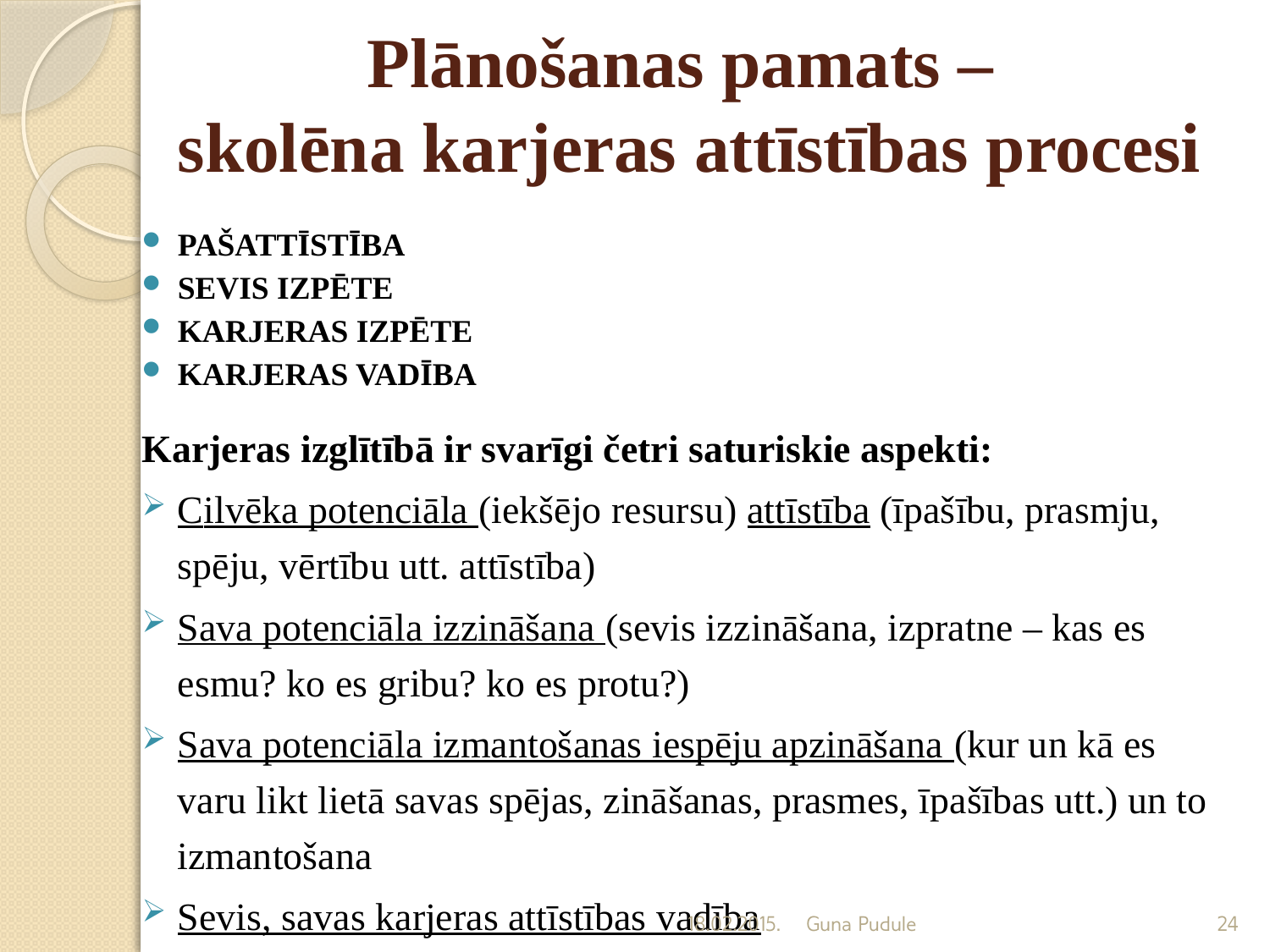

# Plānošanas pamats – skolēna karjeras attīstības procesi

PAŠATTĪSTĪBA
SEVIS IZPĒTE
KARJERAS IZPĒTE
KARJERAS VADĪBA

Karjeras izglītībā ir svarīgi četri saturiskie aspekti:
Cilvēka potenciāla (iekšējo resursu) attīstība (īpašību, prasmju, spēju, vērtību utt. attīstība)
Sava potenciāla izzināšana (sevis izzināšana, izpratne – kas es esmu? ko es gribu? ko es protu?)
Sava potenciāla izmantošanas iespēju apzināšana (kur un kā es varu likt lietā savas spējas, zināšanas, prasmes, īpašības utt.) un to izmantošana
Sevis, savas karjeras attīstības vadība
18.02.2015.
Guna Pudule
24